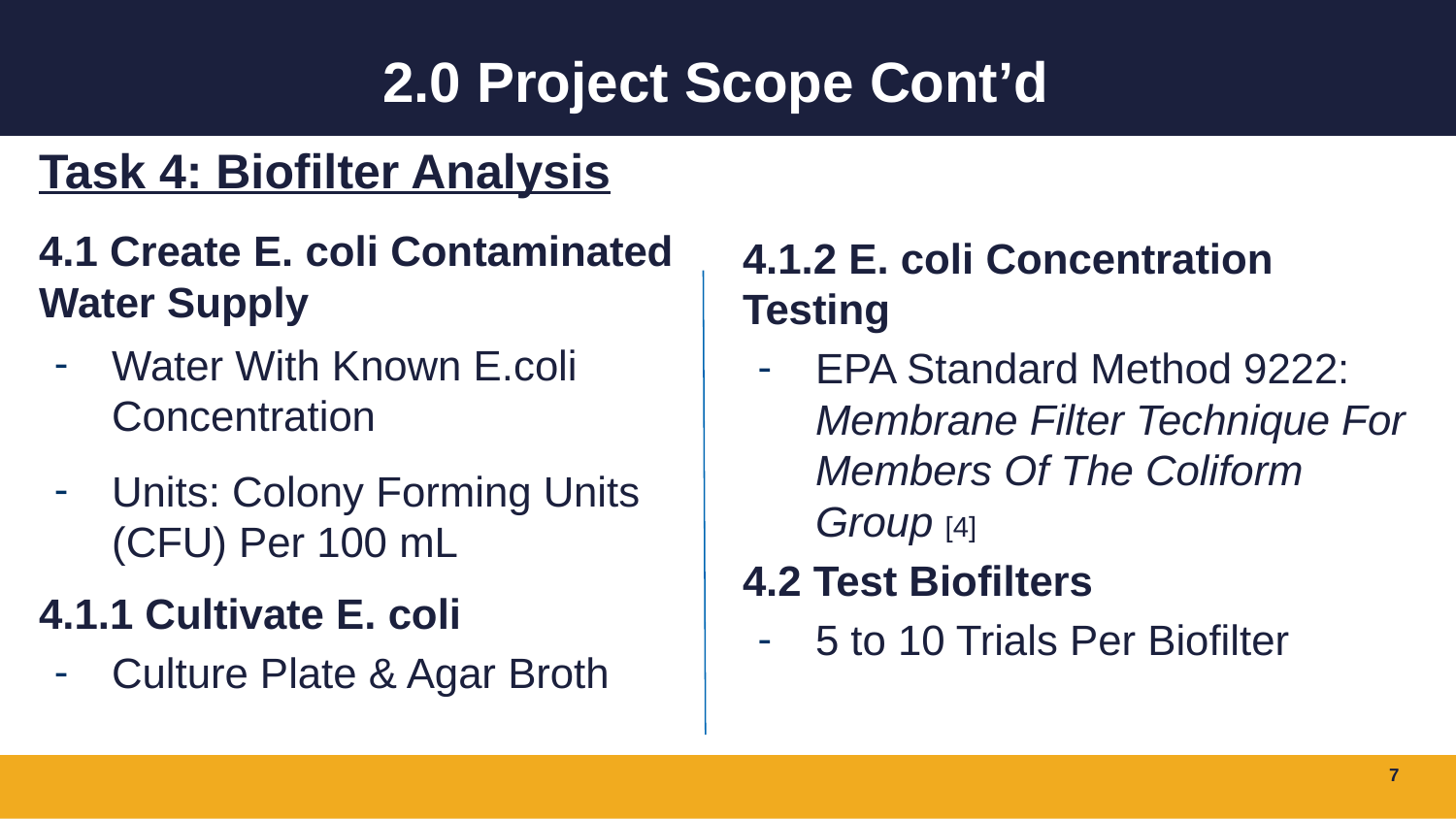

# 2.0 Project Scope Cont’d
Task 4: Biofilter Analysis
4.1 Create E. coli Contaminated Water Supply
Water With Known E.coli Concentration
Units: Colony Forming Units (CFU) Per 100 mL
4.1.1 Cultivate E. coli
Culture Plate & Agar Broth

4.1.2 E. coli Concentration Testing
EPA Standard Method 9222: Membrane Filter Technique For Members Of The Coliform Group [4]
4.2 Test Biofilters
5 to 10 Trials Per Biofilter

7